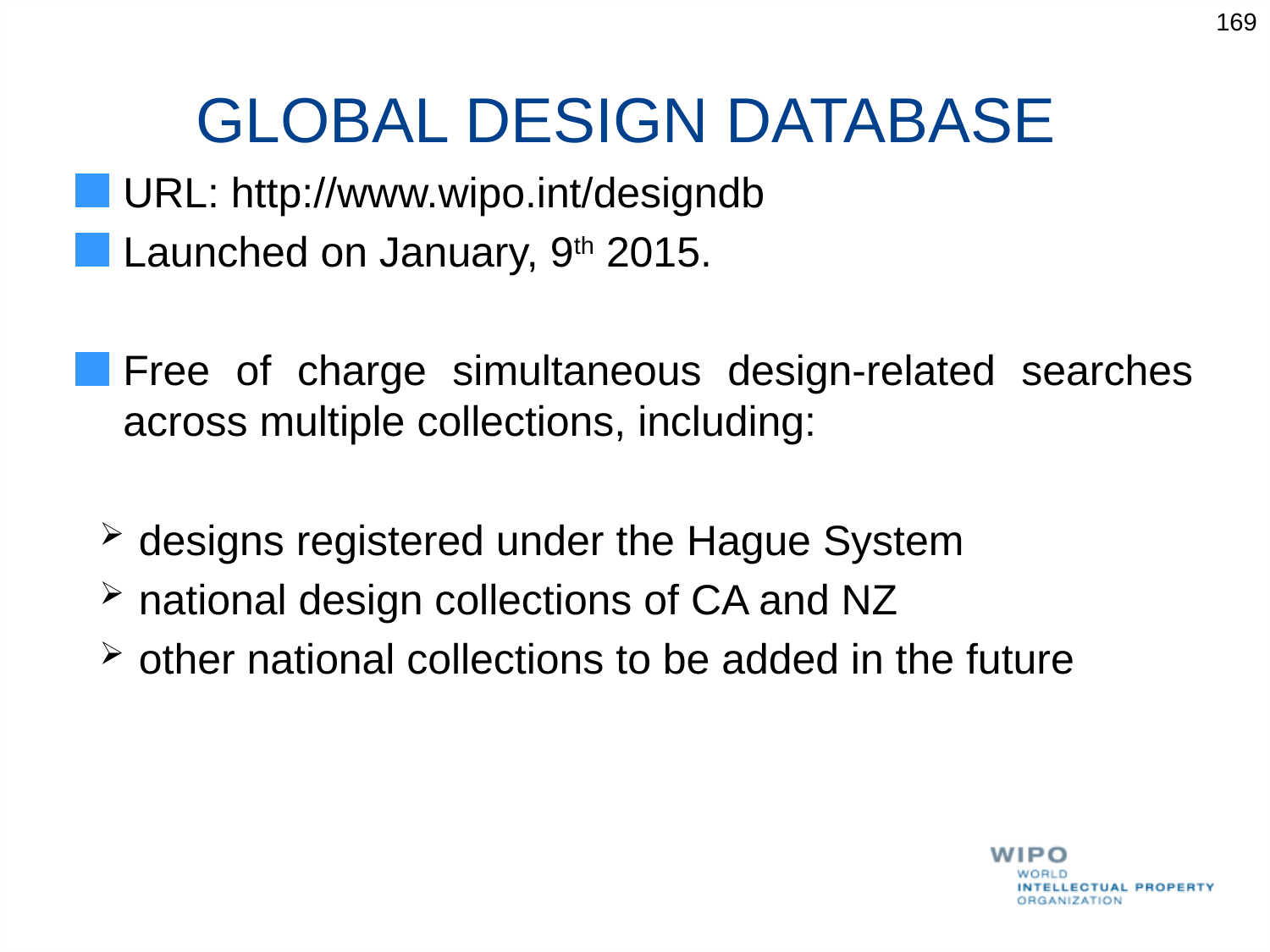

169
GLOBAL DESIGN DATABASE
URL: http://www.wipo.int/designdb
Launched on January, 9th 2015.

Free of charge simultaneous design-related searches across multiple collections, including:

designs registered under the Hague System
national design collections of CA and NZ
other national collections to be added in the future